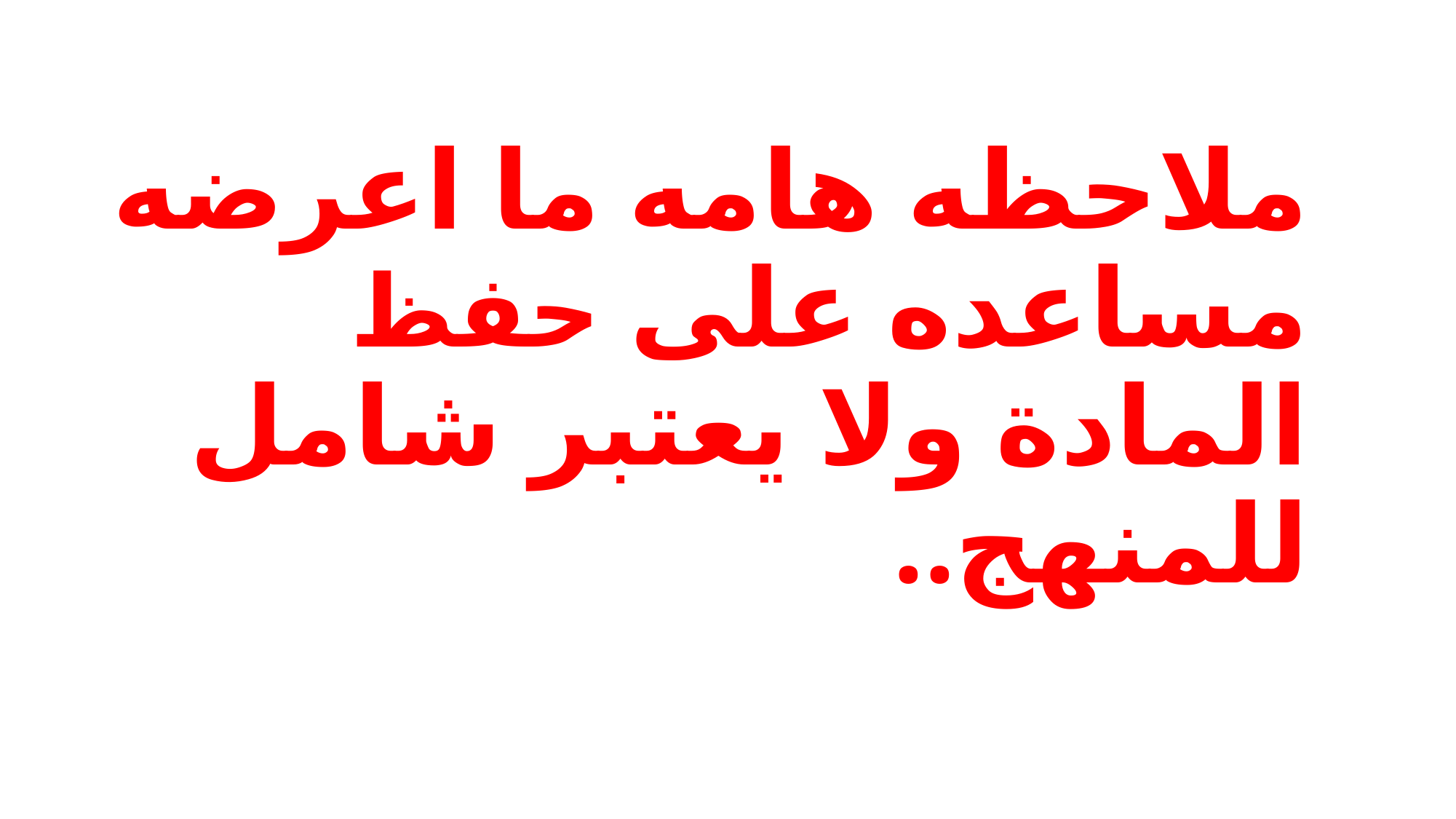

# ملاحظه هامه ما اعرضه مساعده على حفظ المادة ولا يعتبر شامل للمنهج..